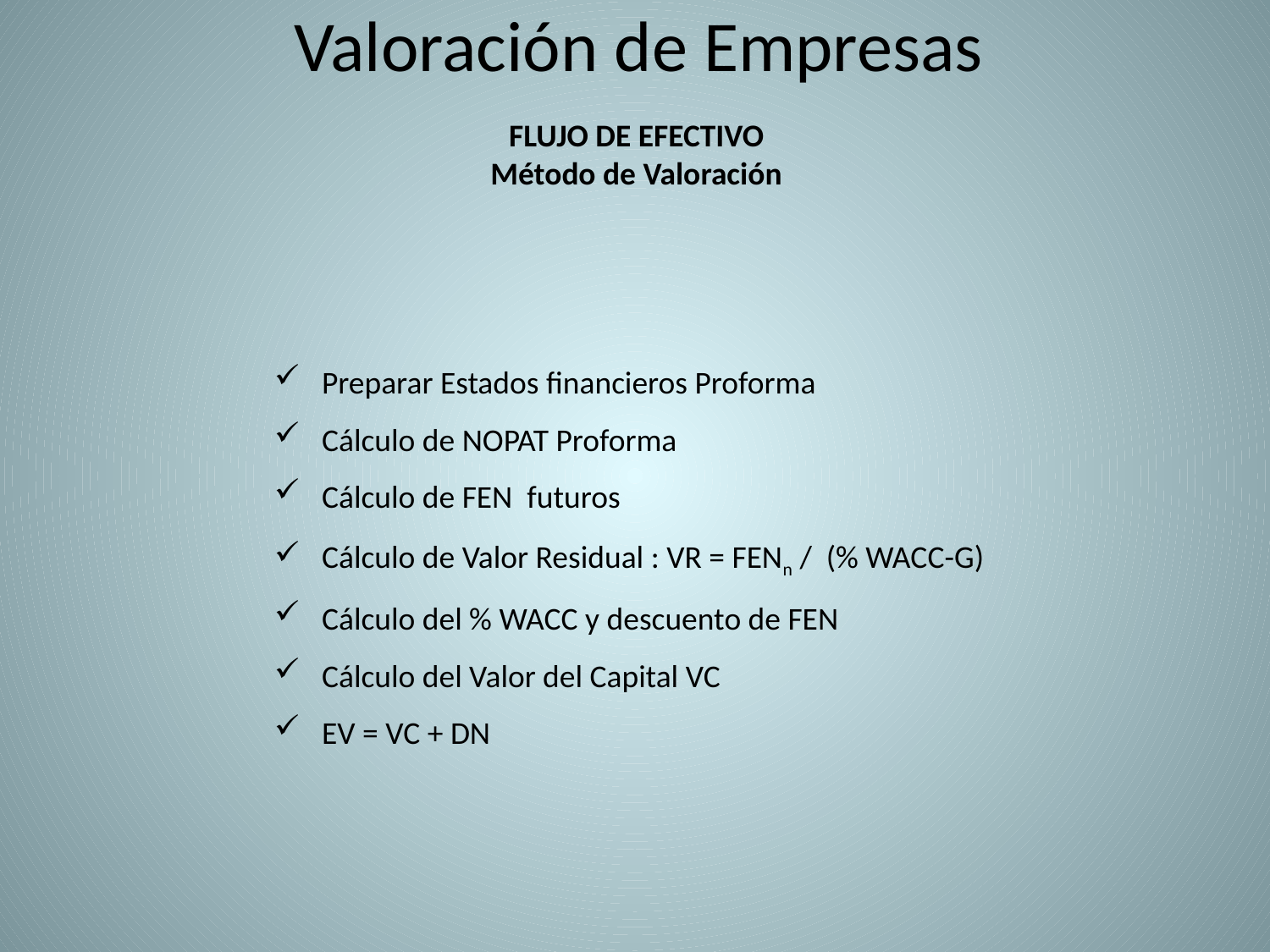

FLUJO DE EFECTIVO
Método de Valoración
Preparar Estados financieros Proforma
Cálculo de NOPAT Proforma
Cálculo de FEN  futuros
Cálculo de Valor Residual : VR = FENn /  (% WACC-G)
Cálculo del % WACC y descuento de FEN
Cálculo del Valor del Capital VC
EV = VC + DN